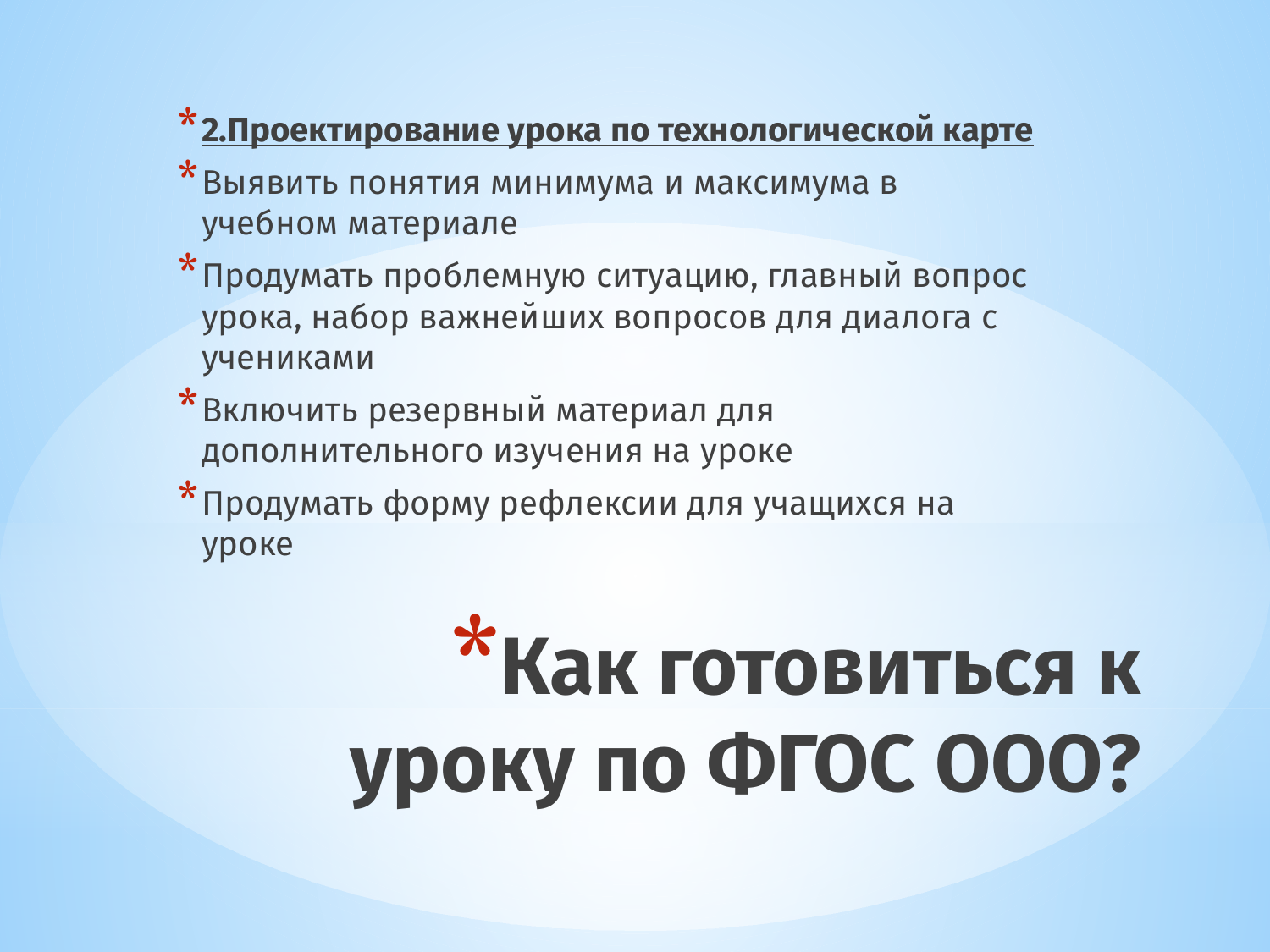

2.Проектирование урока по технологической карте
Выявить понятия минимума и максимума в учебном материале
Продумать проблемную ситуацию, главный вопрос урока, набор важнейших вопросов для диалога с учениками
Включить резервный материал для дополнительного изучения на уроке
Продумать форму рефлексии для учащихся на уроке
# Как готовиться к уроку по ФГОС ООО?